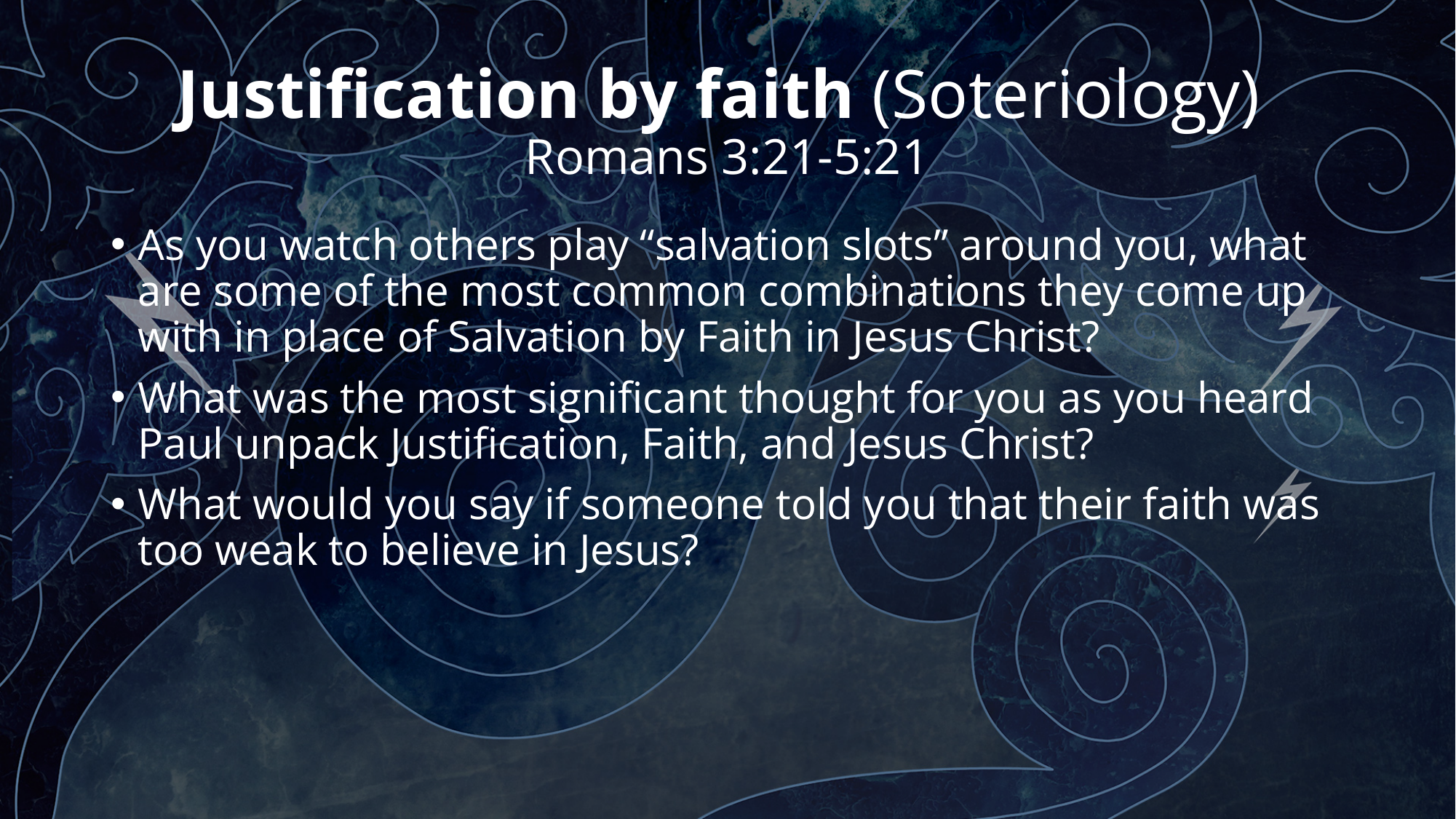

# Justification by faith (Soteriology) Romans 3:21-5:21
As you watch others play “salvation slots” around you, what are some of the most common combinations they come up with in place of Salvation by Faith in Jesus Christ?
What was the most significant thought for you as you heard Paul unpack Justification, Faith, and Jesus Christ?
What would you say if someone told you that their faith was too weak to believe in Jesus?